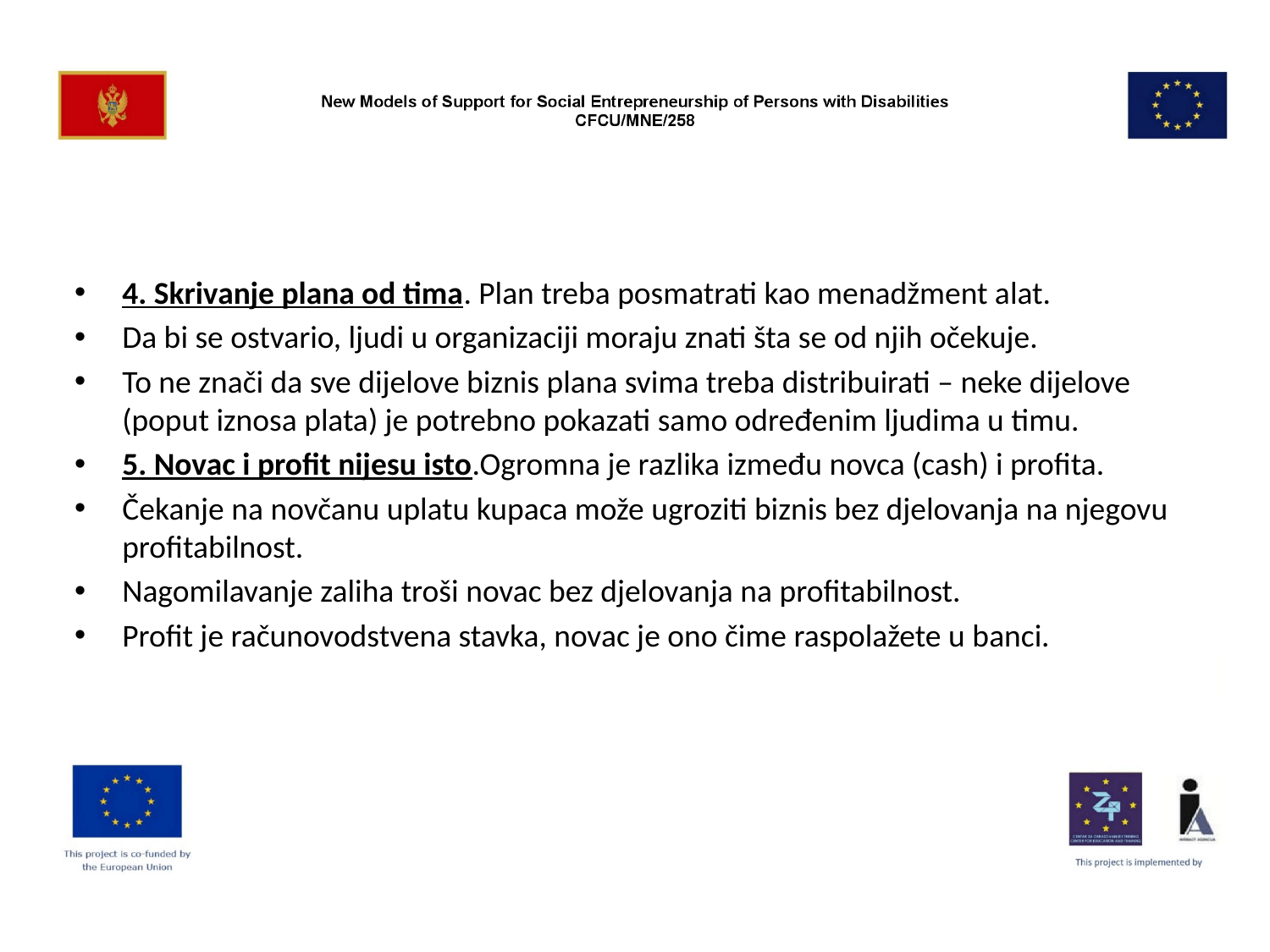

#
4. Skrivanje plana od tima. Plan treba posmatrati kao menadžment alat.
Da bi se ostvario, ljudi u organizaciji moraju znati šta se od njih očekuje.
To ne znači da sve dijelove biznis plana svima treba distribuirati – neke dijelove (poput iznosa plata) je potrebno pokazati samo određenim ljudima u timu.
5. Novac i profit nijesu isto.Ogromna je razlika između novca (cash) i profita.
Čekanje na novčanu uplatu kupaca može ugroziti biznis bez djelovanja na njegovu  profitabilnost.
Nagomilavanje zaliha troši novac bez djelovanja na profitabilnost.
Profit je računovodstvena stavka, novac je ono čime raspolažete u banci.